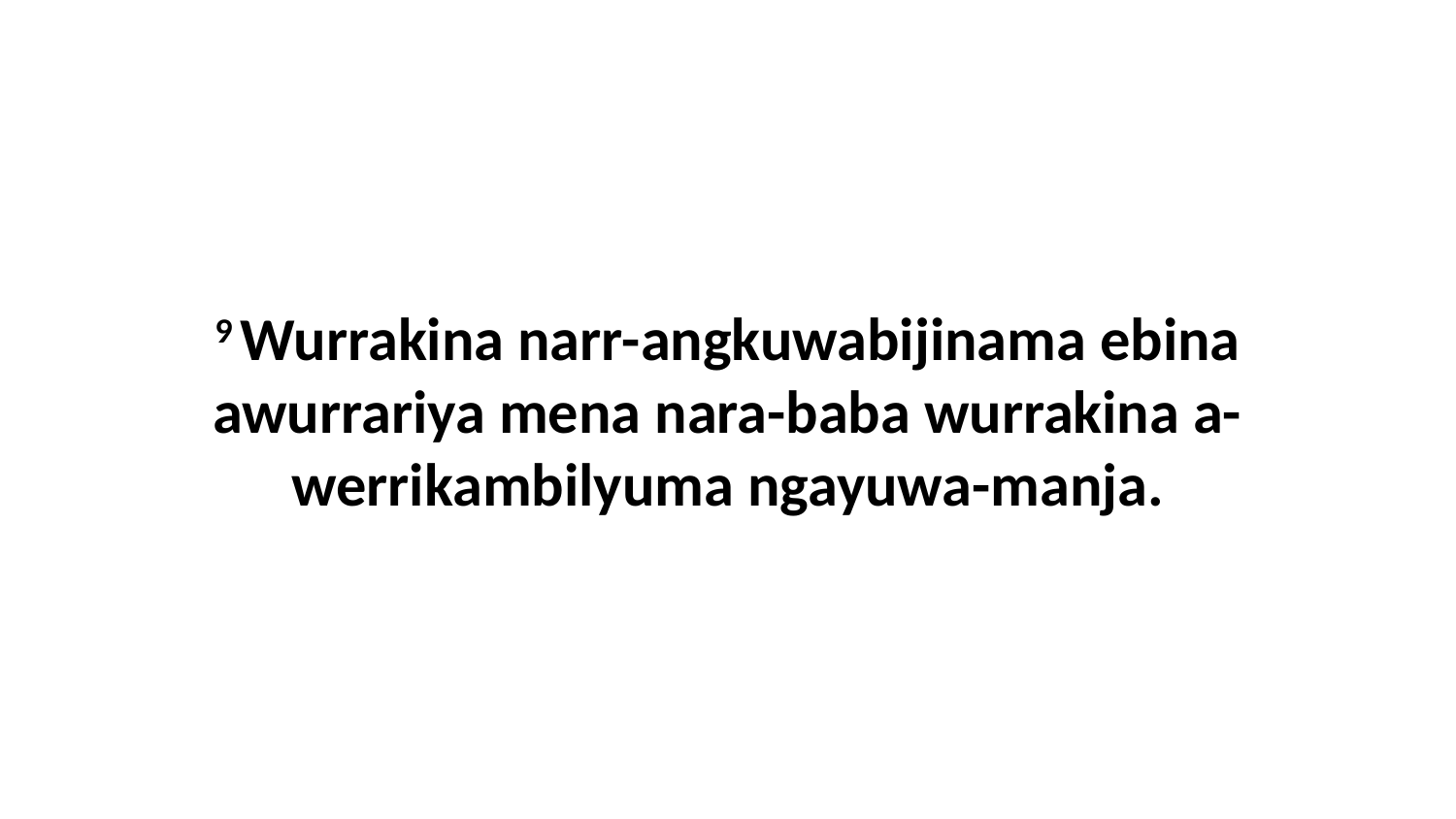

9 Wurrakina narr-angkuwabijinama ebina awurrariya mena nara-baba wurrakina a-werrikambilyuma ngayuwa-manja.